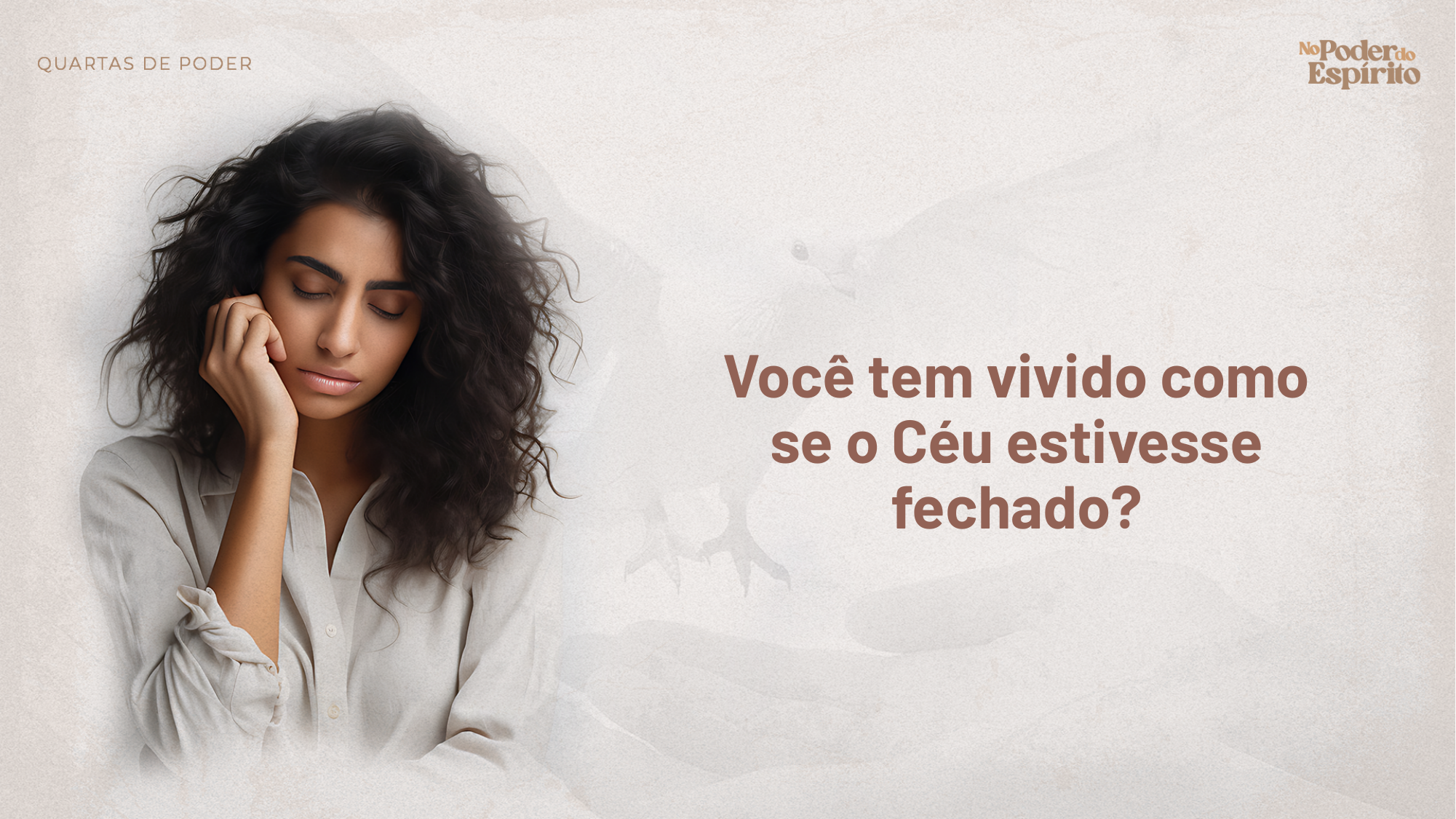

Você tem vivido como se o Céu estivesse fechado?